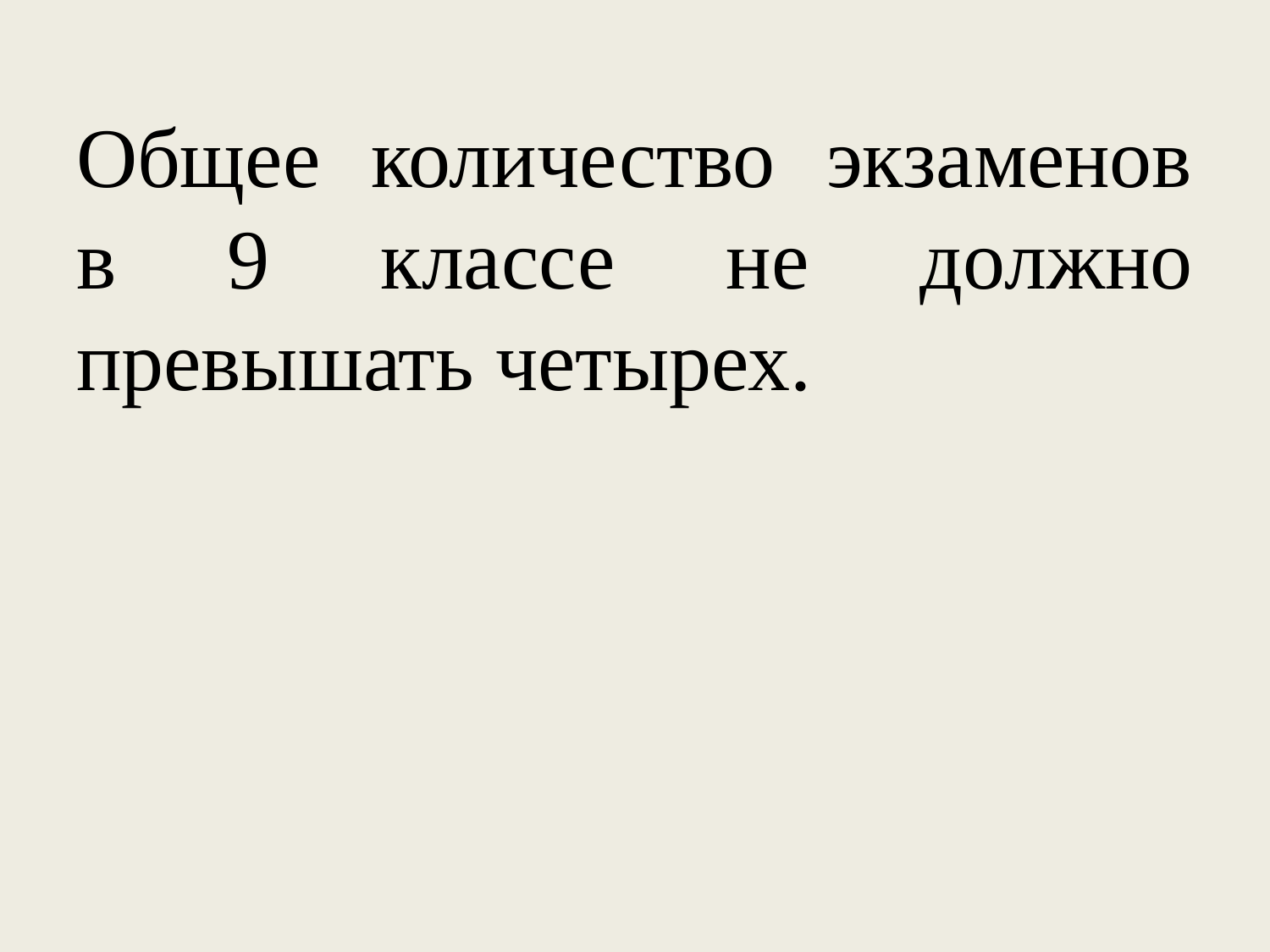

Общее количество экзаменов в 9 классе не должно превышать четырех.